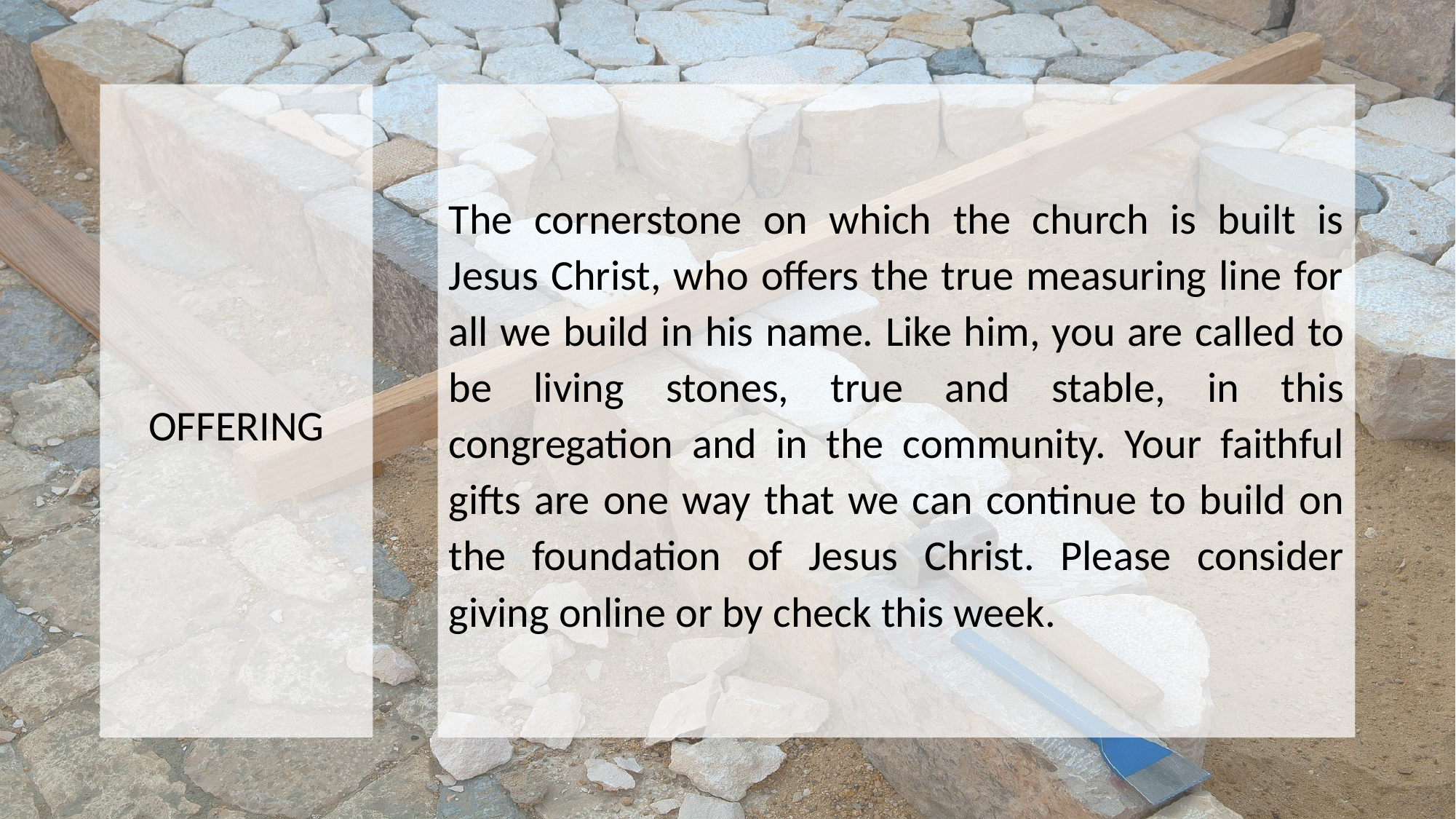

OFFERING
The cornerstone on which the church is built is Jesus Christ, who offers the true measuring line for all we build in his name. Like him, you are called to be living stones, true and stable, in this congregation and in the community. Your faithful gifts are one way that we can continue to build on the foundation of Jesus Christ. Please consider giving online or by check this week.